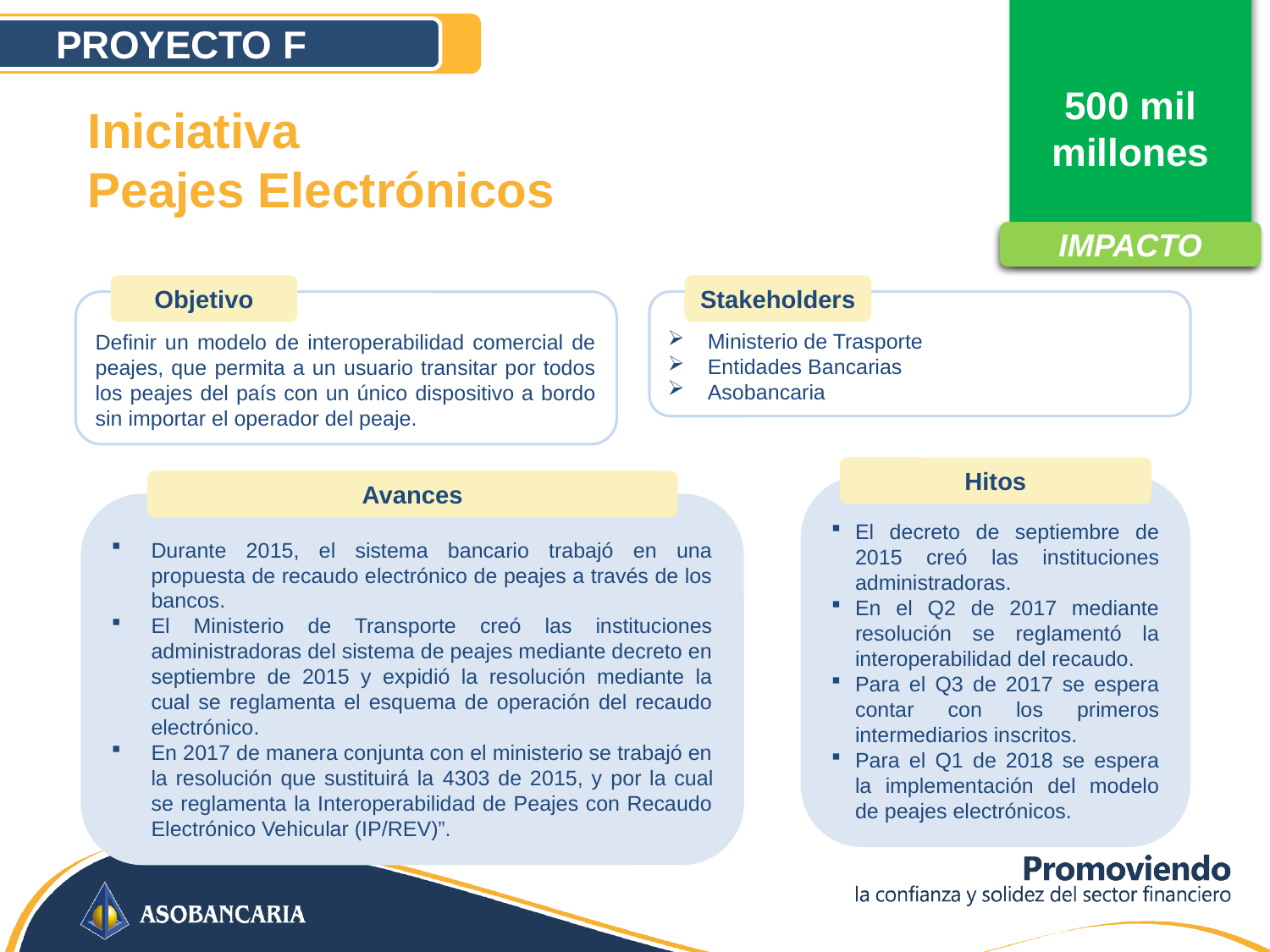

500 mil millones

PROYECTO F
Iniciativa
Peajes Electrónicos
IMPACTO
IMPACTO
Objetivo
Definir un modelo de interoperabilidad comercial de peajes, que permita a un usuario transitar por todos los peajes del país con un único dispositivo a bordo sin importar el operador del peaje.
Stakeholders
Ministerio de Trasporte
Entidades Bancarias
Asobancaria
Hitos
El decreto de septiembre de 2015 creó las instituciones administradoras.
En el Q2 de 2017 mediante resolución se reglamentó la interoperabilidad del recaudo.
Para el Q3 de 2017 se espera contar con los primeros intermediarios inscritos.
Para el Q1 de 2018 se espera la implementación del modelo de peajes electrónicos.
Avances
Durante 2015, el sistema bancario trabajó en una propuesta de recaudo electrónico de peajes a través de los bancos.
El Ministerio de Transporte creó las instituciones administradoras del sistema de peajes mediante decreto en septiembre de 2015 y expidió la resolución mediante la cual se reglamenta el esquema de operación del recaudo electrónico.
En 2017 de manera conjunta con el ministerio se trabajó en la resolución que sustituirá la 4303 de 2015, y por la cual se reglamenta la Interoperabilidad de Peajes con Recaudo Electrónico Vehicular (IP/REV)”.